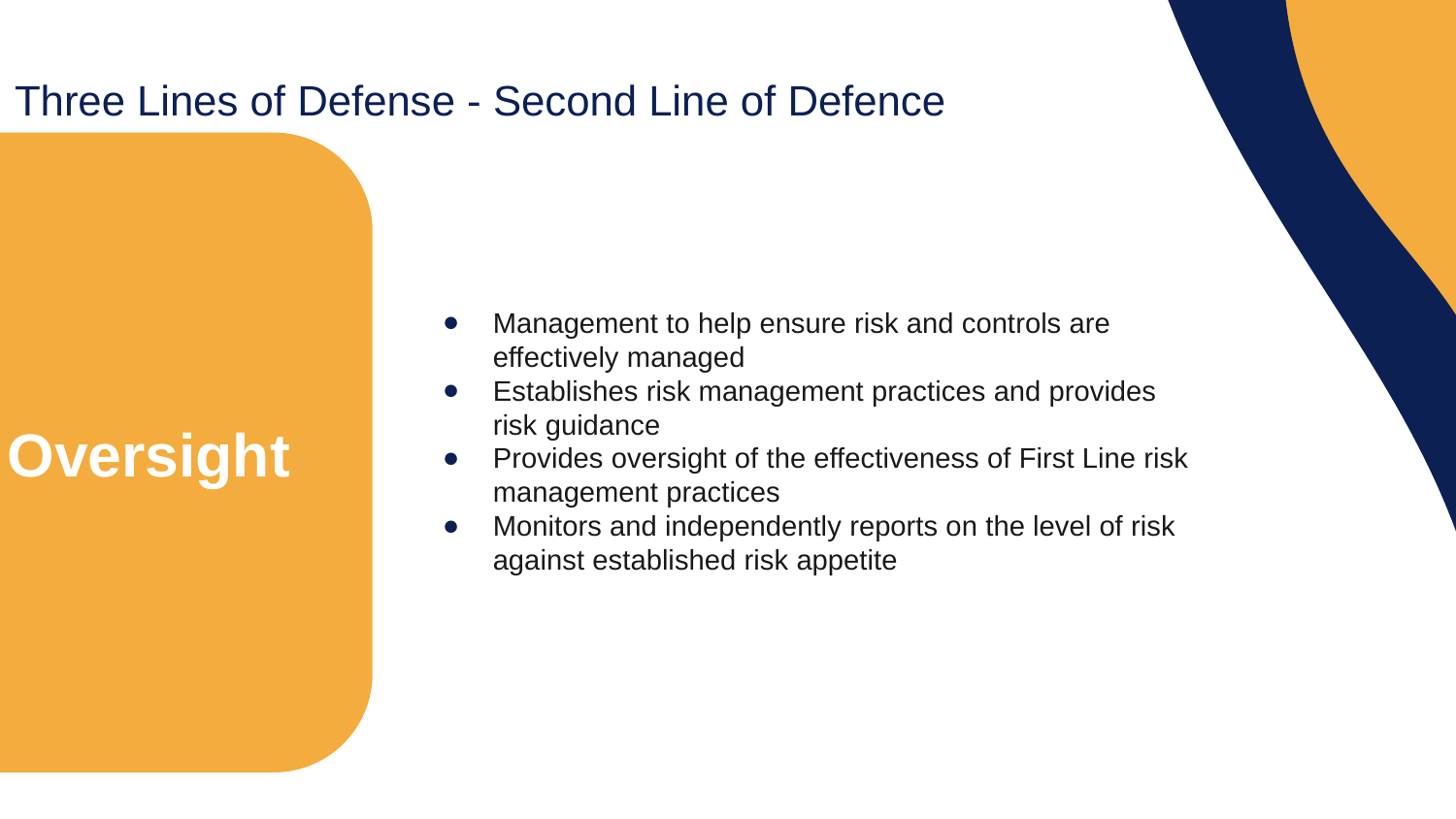

Three Lines of Defense - Second Line of Defence

Risk Oversight
Management to help ensure risk and controls are effectively managed
Establishes risk management practices and provides risk guidance
Provides oversight of the effectiveness of First Line risk management practices
Monitors and independently reports on the level of risk against established risk appetite

03